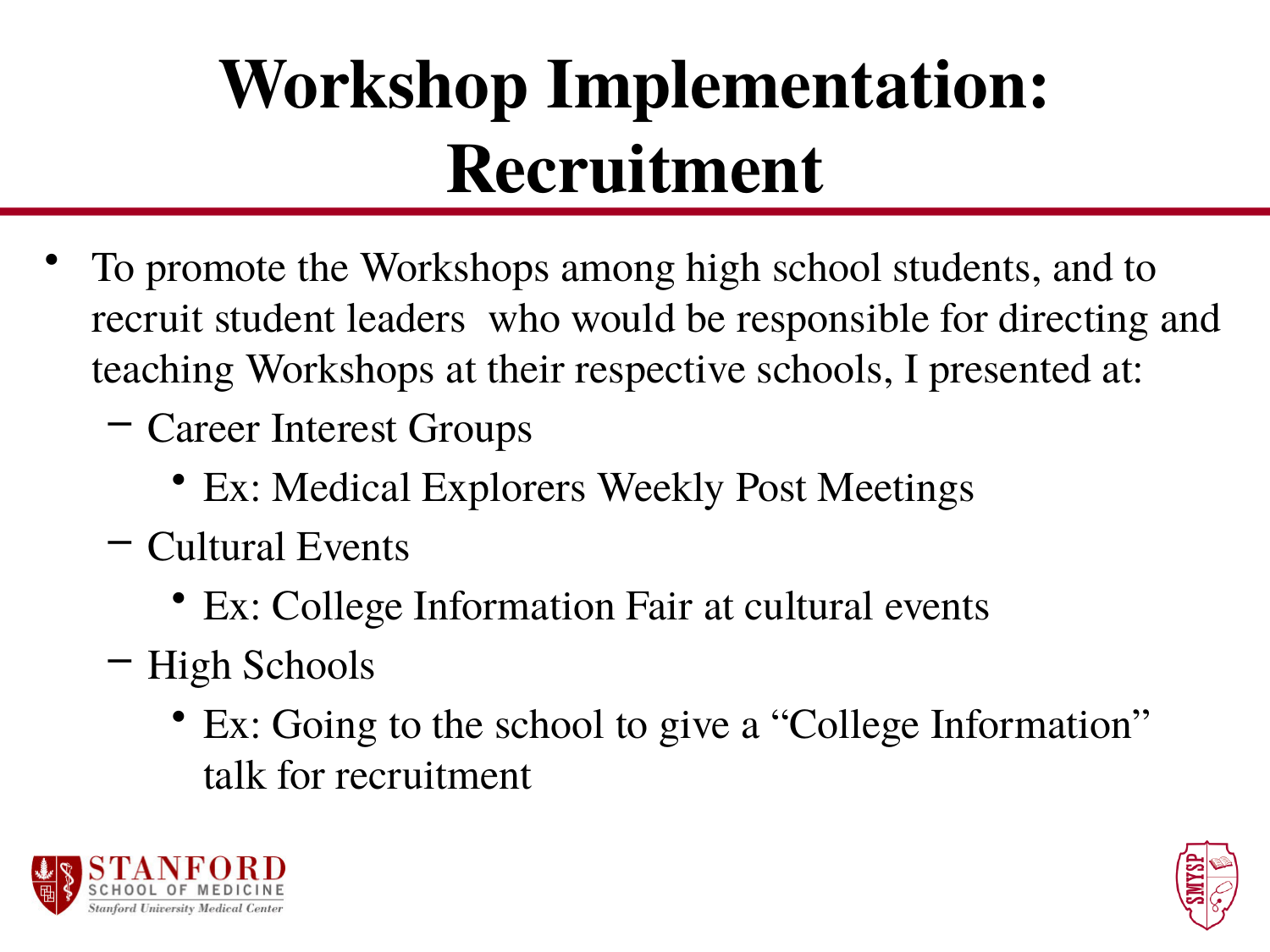

# Workshop Implementation: Recruitment
To promote the Workshops among high school students, and to recruit student leaders  who would be responsible for directing and teaching Workshops at their respective schools, I presented at:
Career Interest Groups
Ex: Medical Explorers Weekly Post Meetings
Cultural Events
Ex: College Information Fair at cultural events
High Schools
Ex: Going to the school to give a “College Information” talk for recruitment